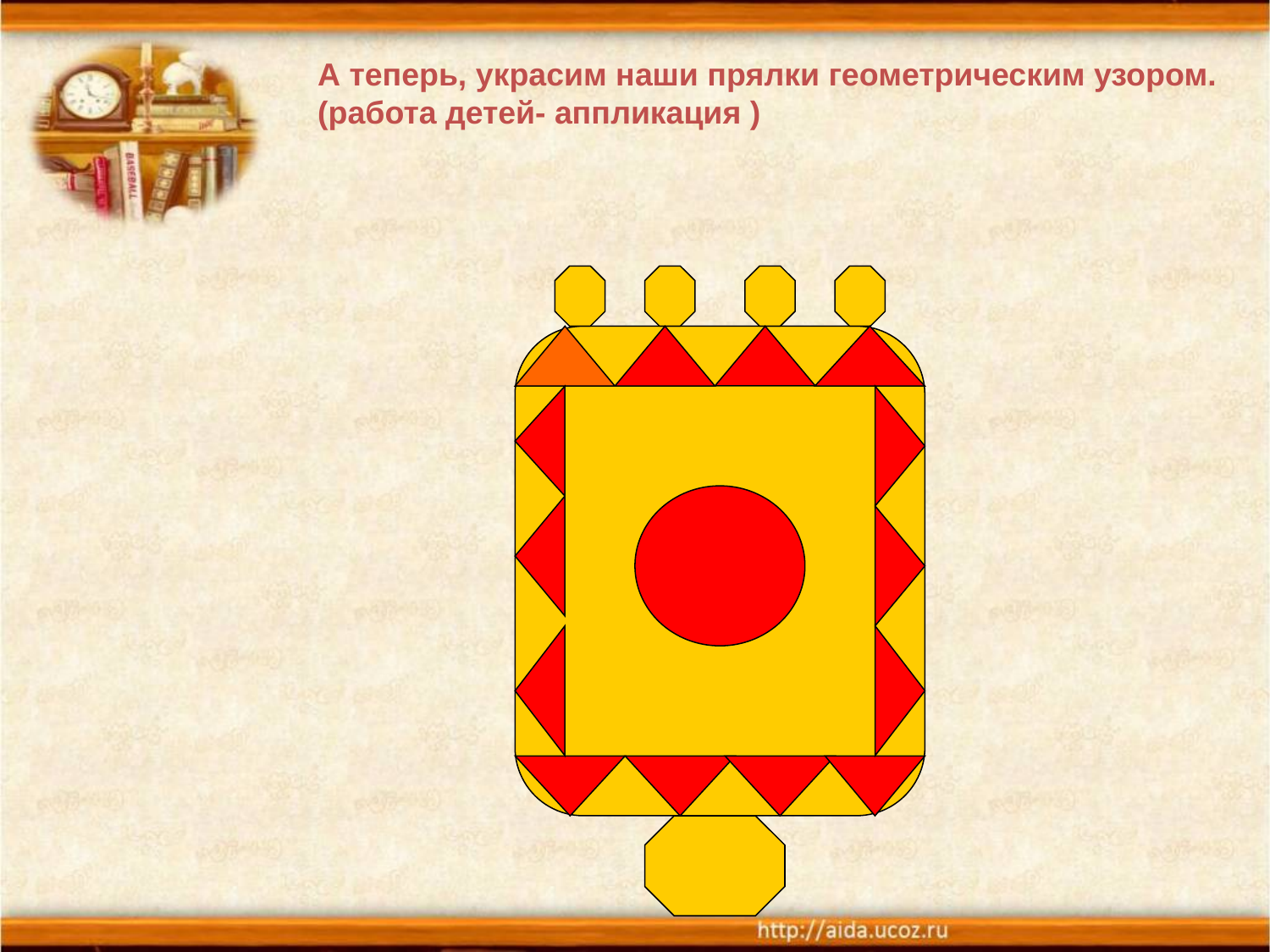

А теперь, украсим наши прялки геометрическим узором.
(работа детей- аппликация )